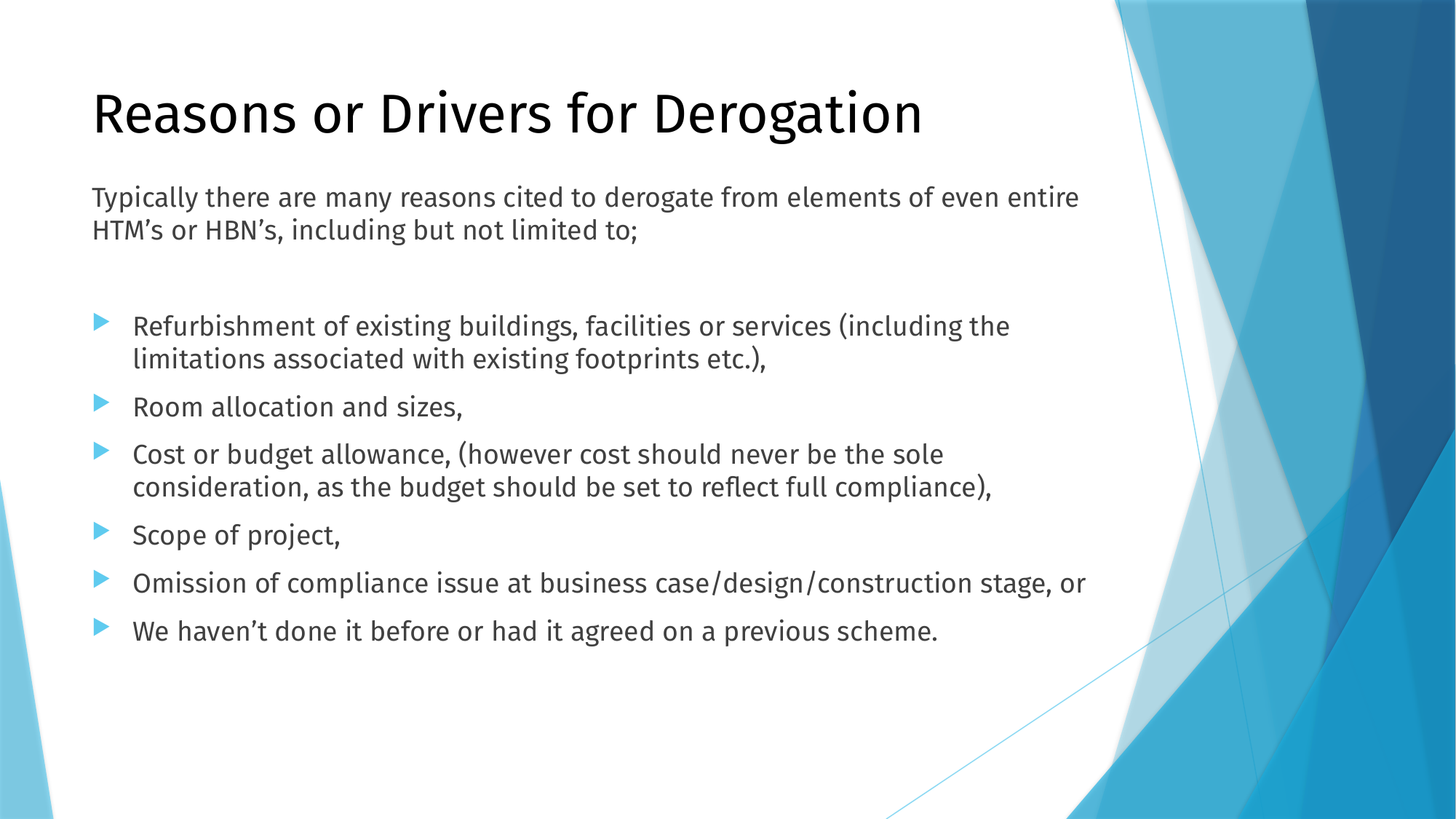

# Reasons or Drivers for Derogation
Typically there are many reasons cited to derogate from elements of even entire HTM’s or HBN’s, including but not limited to;

Refurbishment of existing buildings, facilities or services (including the limitations associated with existing footprints etc.),
Room allocation and sizes,
Cost or budget allowance, (however cost should never be the sole consideration, as the budget should be set to reflect full compliance),
Scope of project,
Omission of compliance issue at business case/design/construction stage, or
We haven’t done it before or had it agreed on a previous scheme.